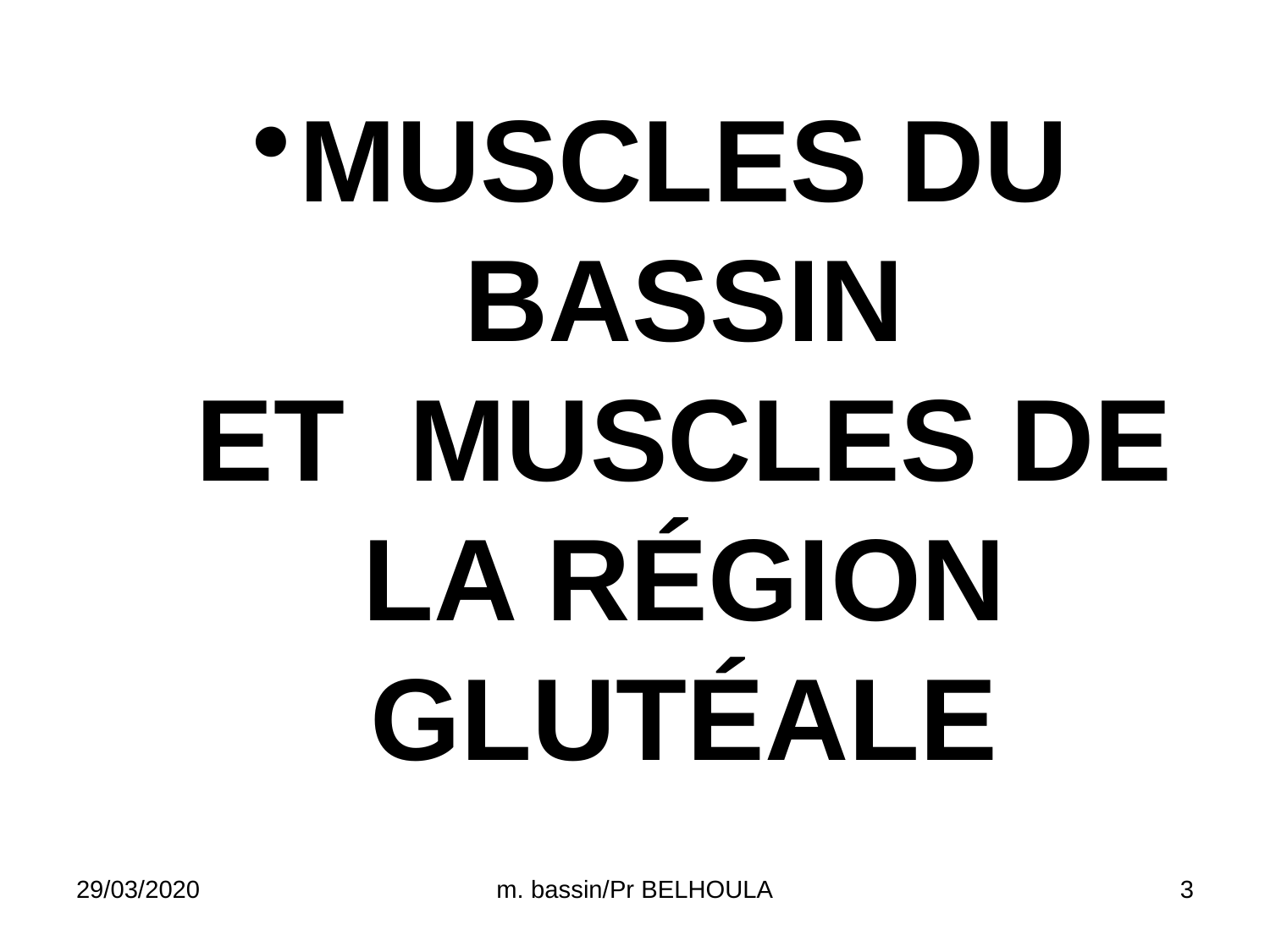

MUSCLES DU BASSIN
ET  MUSCLES DE LA RÉGION GLUTÉALE
29/03/2020
m. bassin/Pr BELHOULA
3